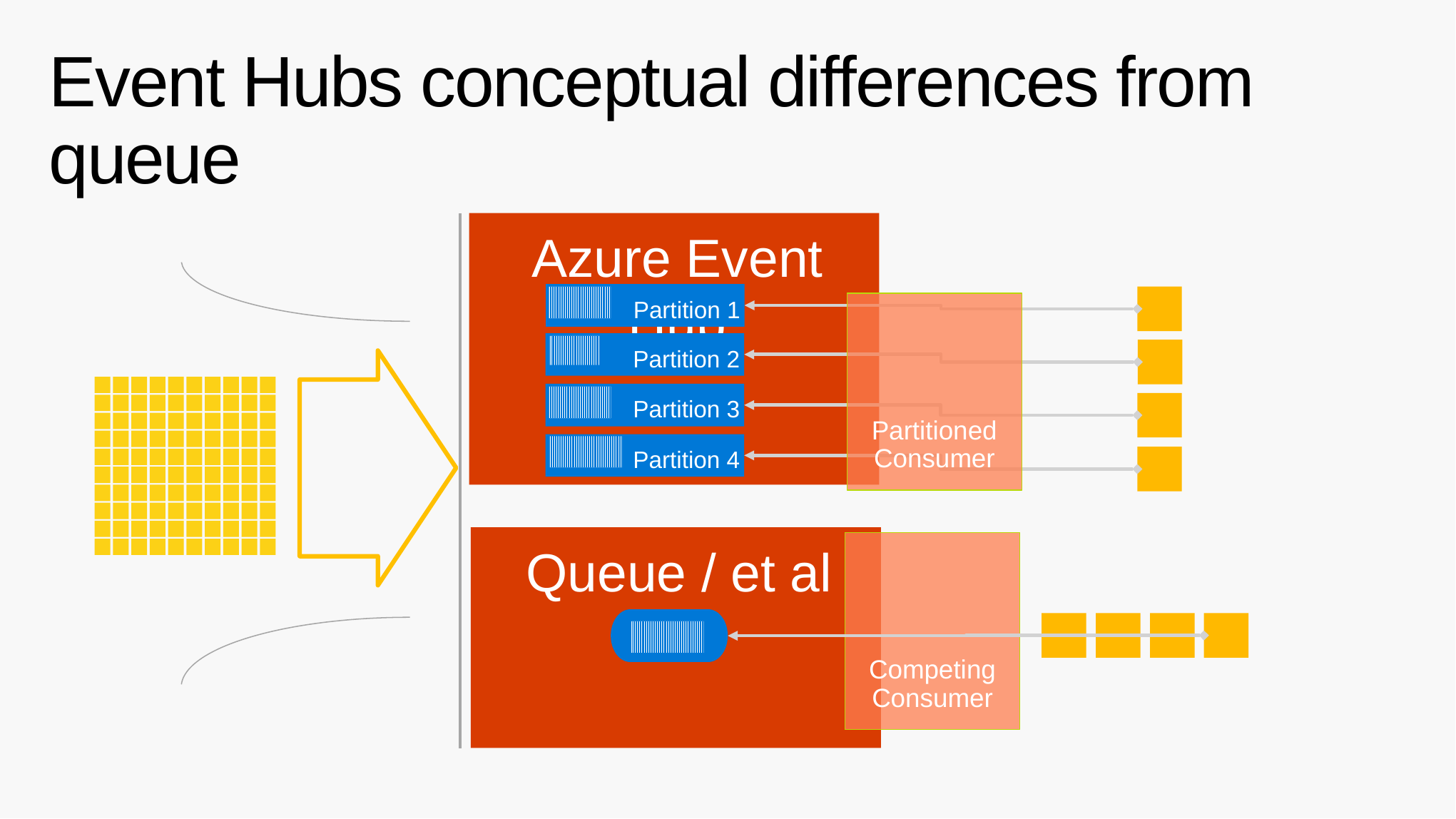

# Event Hubs conceptual differences from queue

Azure Event Hub
Partition 1

Partition 2

Partition 3

Partition 4

Partitioned Consumer

Queue / et al
Competing Consumer

AMQP